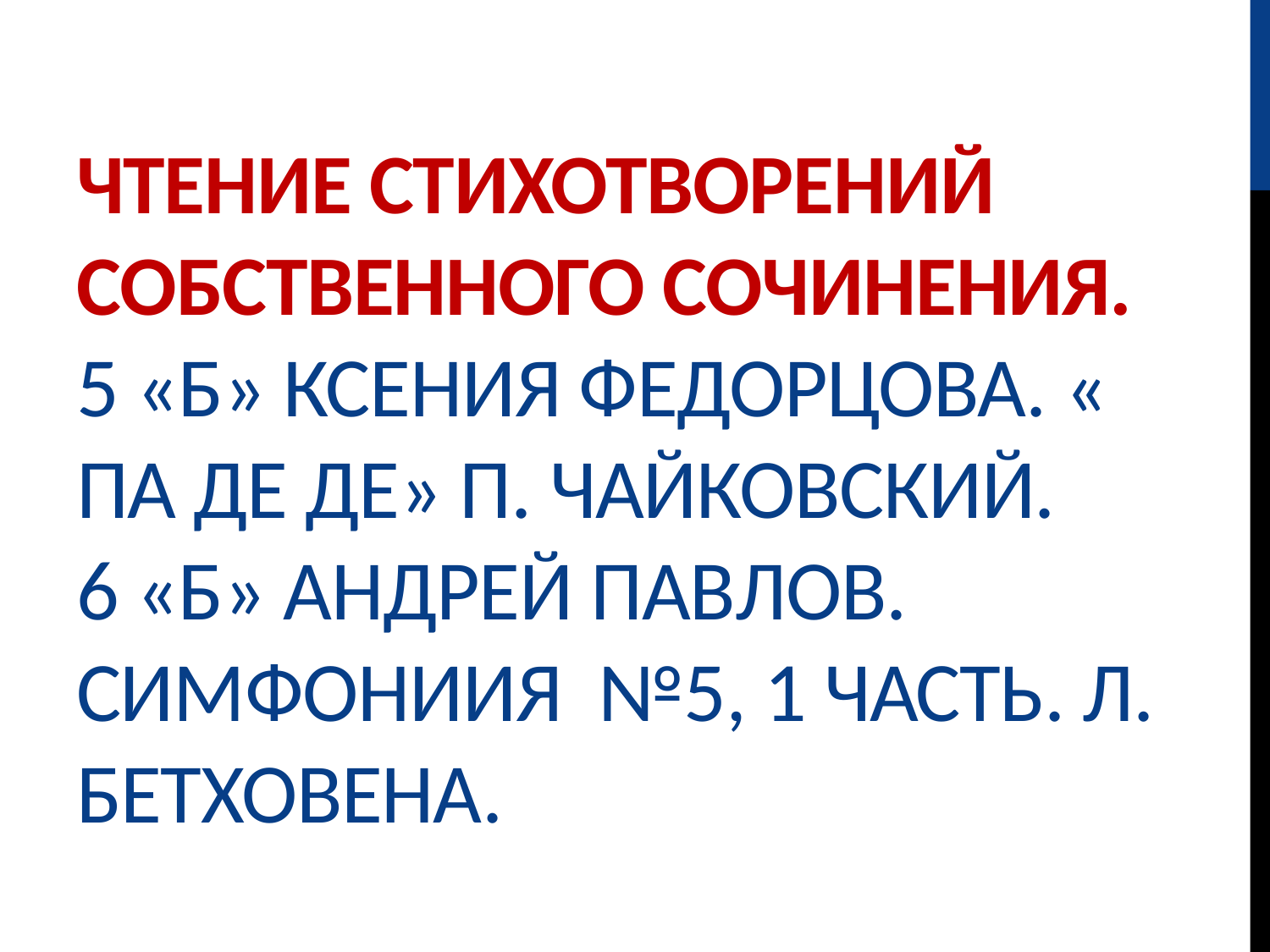

# Чтение стихотворений собственного сочинения. 5 «Б» ксения Федорцова. « Па де де» П. Чайковский. 6 «Б» Андрей Павлов.  Симфониия  №5, 1 часть. Л. Бетховена.